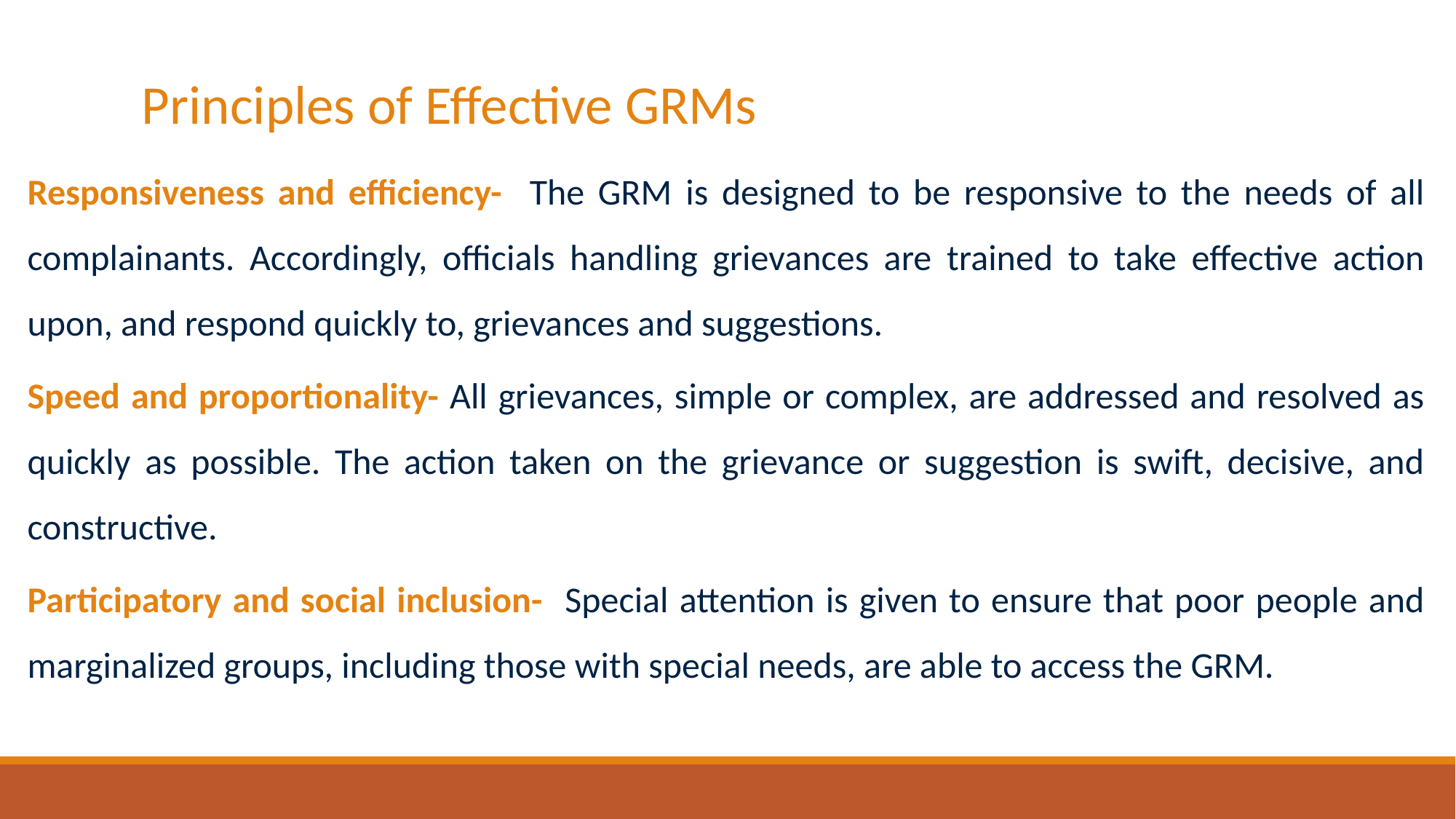

# Principles of Effective GRMs
Responsiveness and efficiency-  The GRM is designed to be responsive to the needs of all complainants. Accordingly, officials handling grievances are trained to take effective action upon, and respond quickly to, grievances and suggestions.
Speed and proportionality- All grievances, simple or complex, are addressed and resolved as quickly as possible. The action taken on the grievance or suggestion is swift, decisive, and constructive.
Participatory and social inclusion-  Special attention is given to ensure that poor people and marginalized groups, including those with special needs, are able to access the GRM.